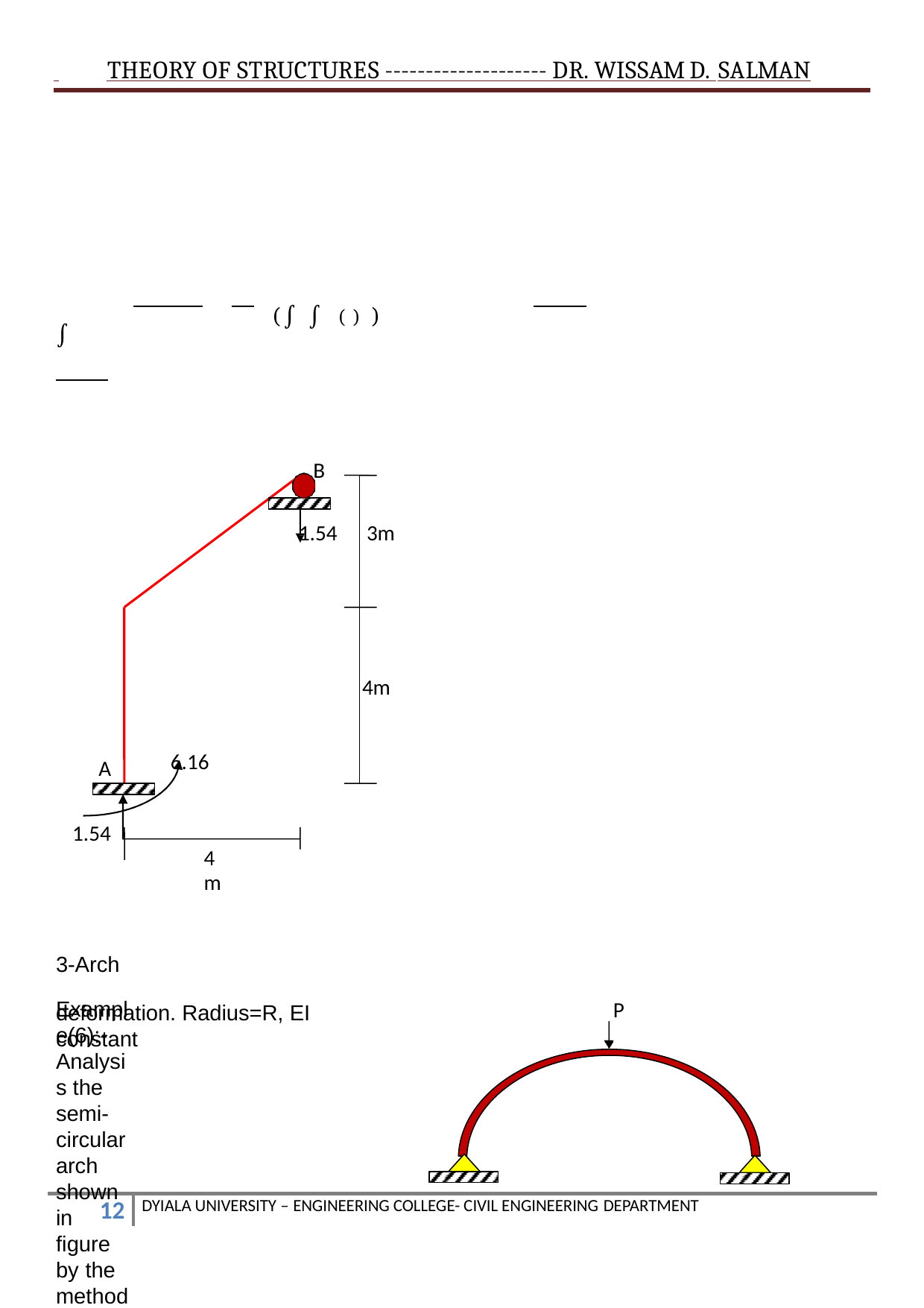

THEORY OF STRUCTURES -------------------- DR. WISSAM D. SALMAN

       ∫
     (∫ ∫ ( ) )

B

1.54	3m

4m
6.16
A

1.54
4m

3-Arch
Example(6):- Analysis the semi-circular arch shown in figure by the method of consistent

P
deformation. Radius=R, EI constant

DYIALA UNIVERSITY – ENGINEERING COLLEGE- CIVIL ENGINEERING DEPARTMENT
12